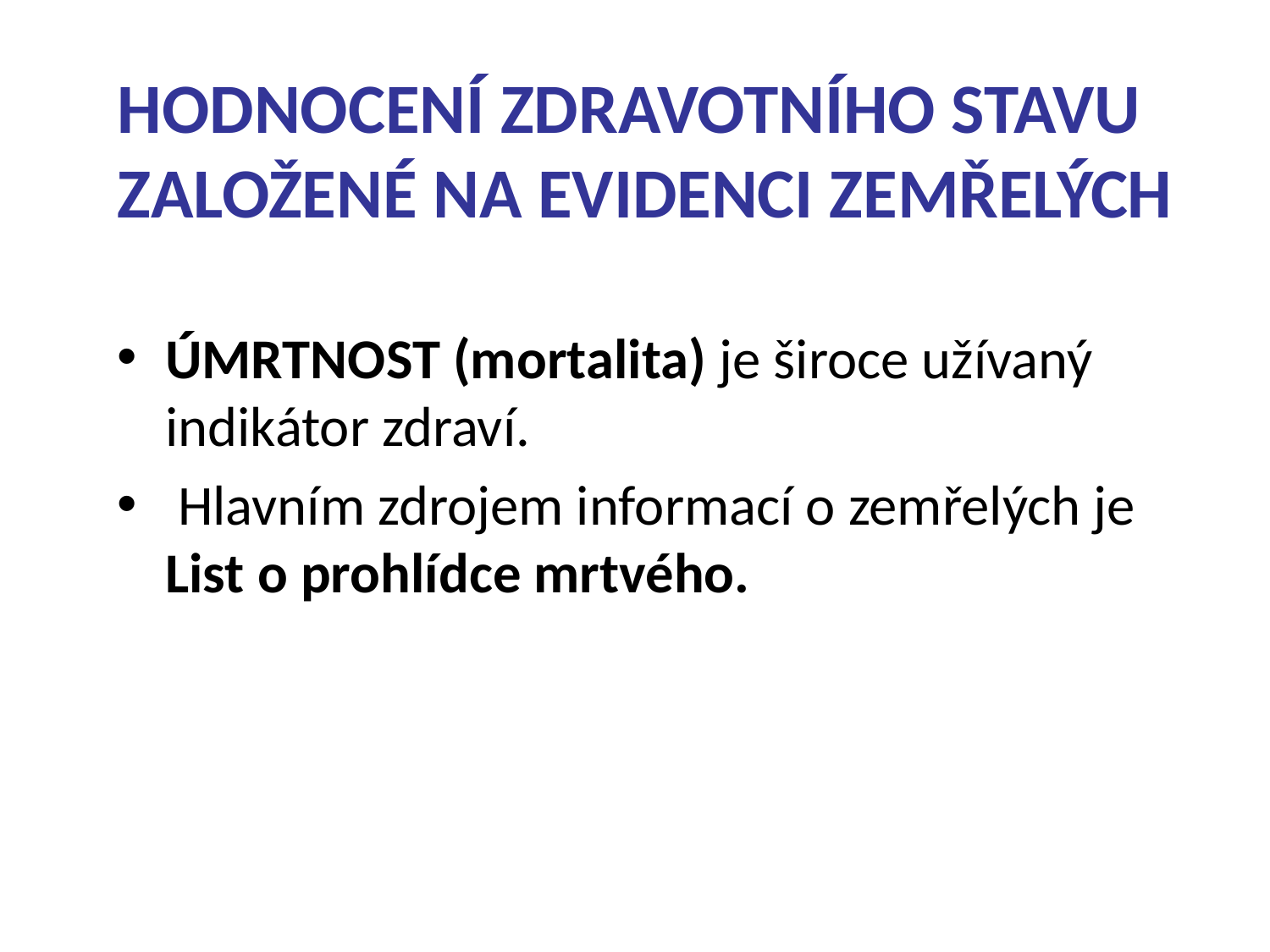

HODNOCENÍ ZDRAVOTNÍHO STAVU ZALOŽENÉ NA EVIDENCI ZEMŘELÝCH

ÚMRTNOST (mortalita) je široce užívaný indikátor zdraví.
 Hlavním zdrojem informací o zemřelých je List o prohlídce mrtvého.